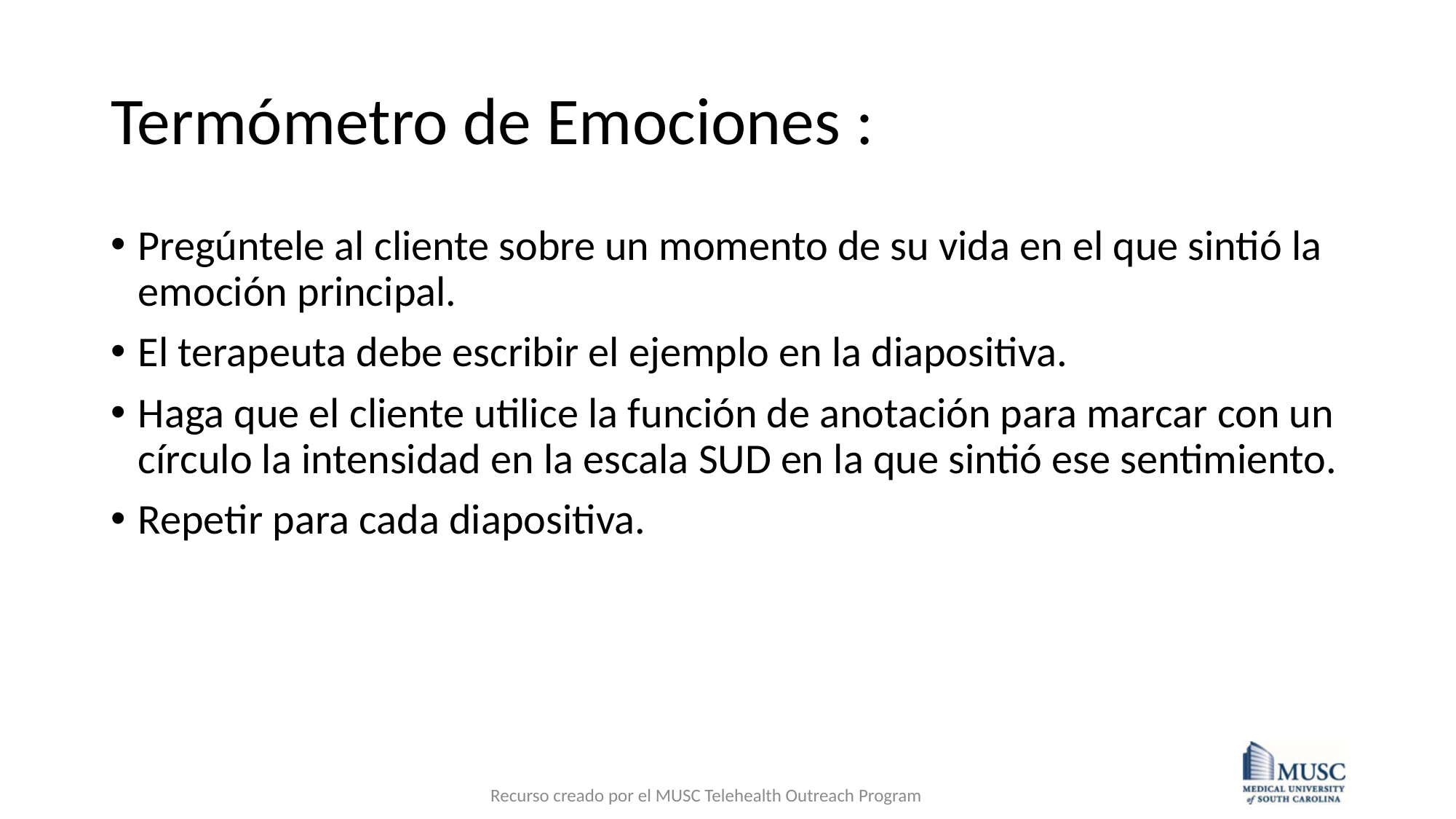

# Termómetro de Emociones :
Pregúntele al cliente sobre un momento de su vida en el que sintió la emoción principal.
El terapeuta debe escribir el ejemplo en la diapositiva.
Haga que el cliente utilice la función de anotación para marcar con un círculo la intensidad en la escala SUD en la que sintió ese sentimiento.
Repetir para cada diapositiva.
Recurso creado por el MUSC Telehealth Outreach Program